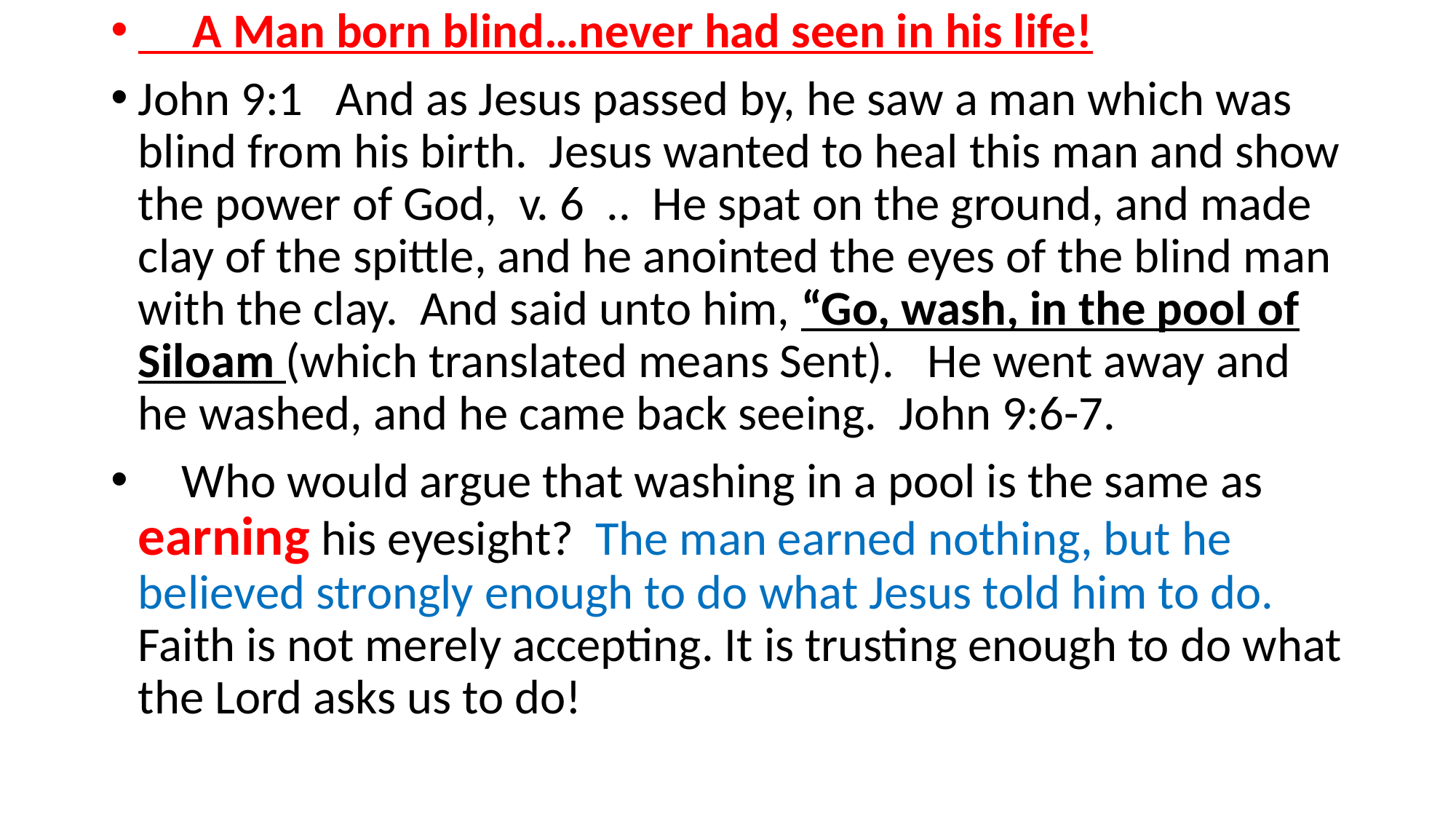

A Man born blind…never had seen in his life!
John 9:1   And as Jesus passed by, he saw a man which was blind from his birth.  Jesus wanted to heal this man and show the power of God,  v. 6  ..  He spat on the ground, and made clay of the spittle, and he anointed the eyes of the blind man with the clay.  And said unto him, “Go, wash, in the pool of Siloam (which translated means Sent).   He went away and he washed, and he came back seeing.  John 9:6-7.
    Who would argue that washing in a pool is the same as earning his eyesight?  The man earned nothing, but he believed strongly enough to do what Jesus told him to do.  Faith is not merely accepting. It is trusting enough to do what the Lord asks us to do!